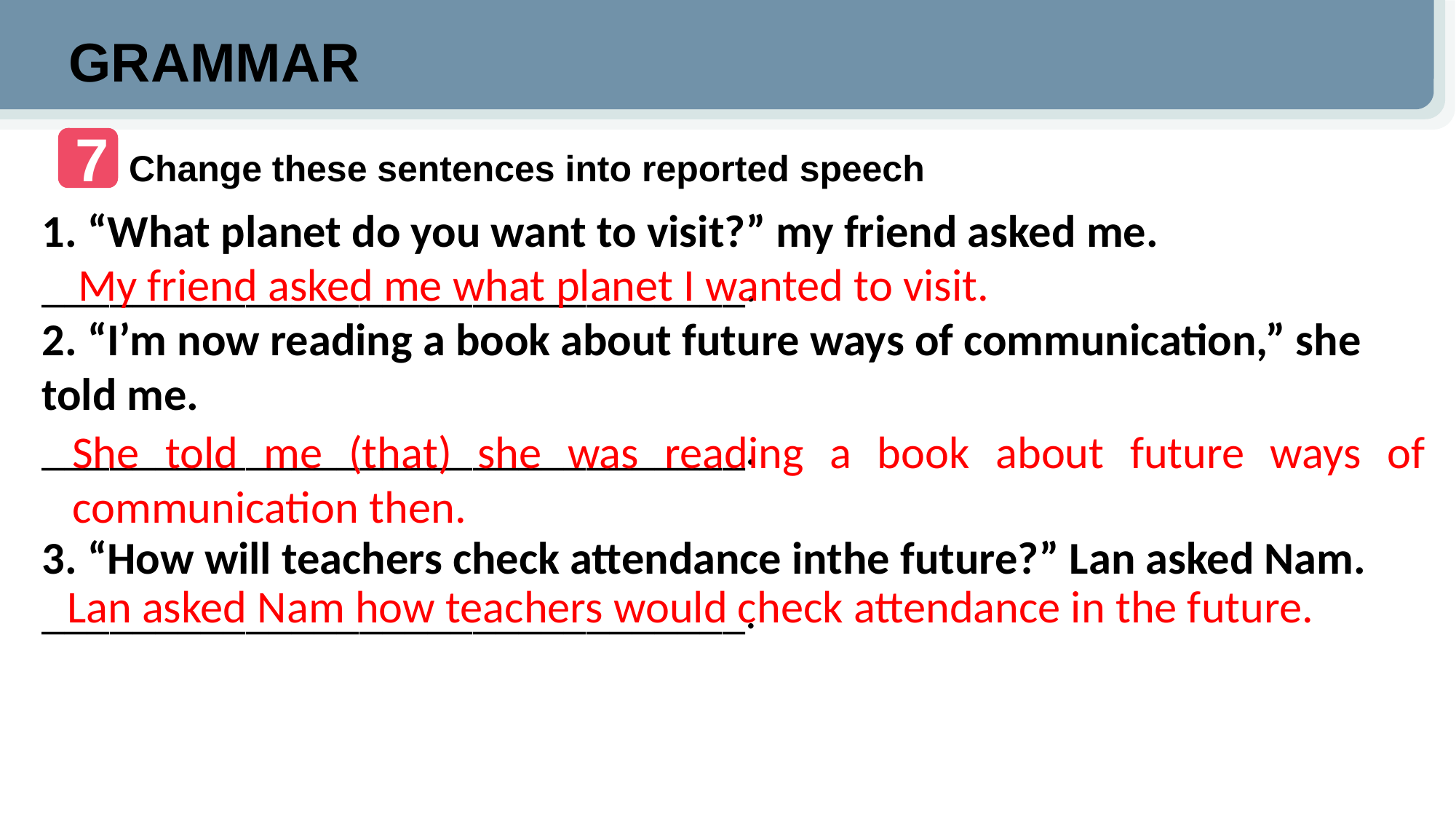

GRAMMAR
#
7

Change these sentences into reported speech
1. “What planet do you want to visit?” my friend asked me.
_______________________________.
2. “I’m now reading a book about future ways of communication,” she told me.
_______________________________.

3. “How will teachers check attendance inthe future?” Lan asked Nam.
_______________________________.

My friend asked me what planet I wanted to visit.
She told me (that) she was reading a book about future ways of communication then.

Lan asked Nam how teachers would check attendance in the future.